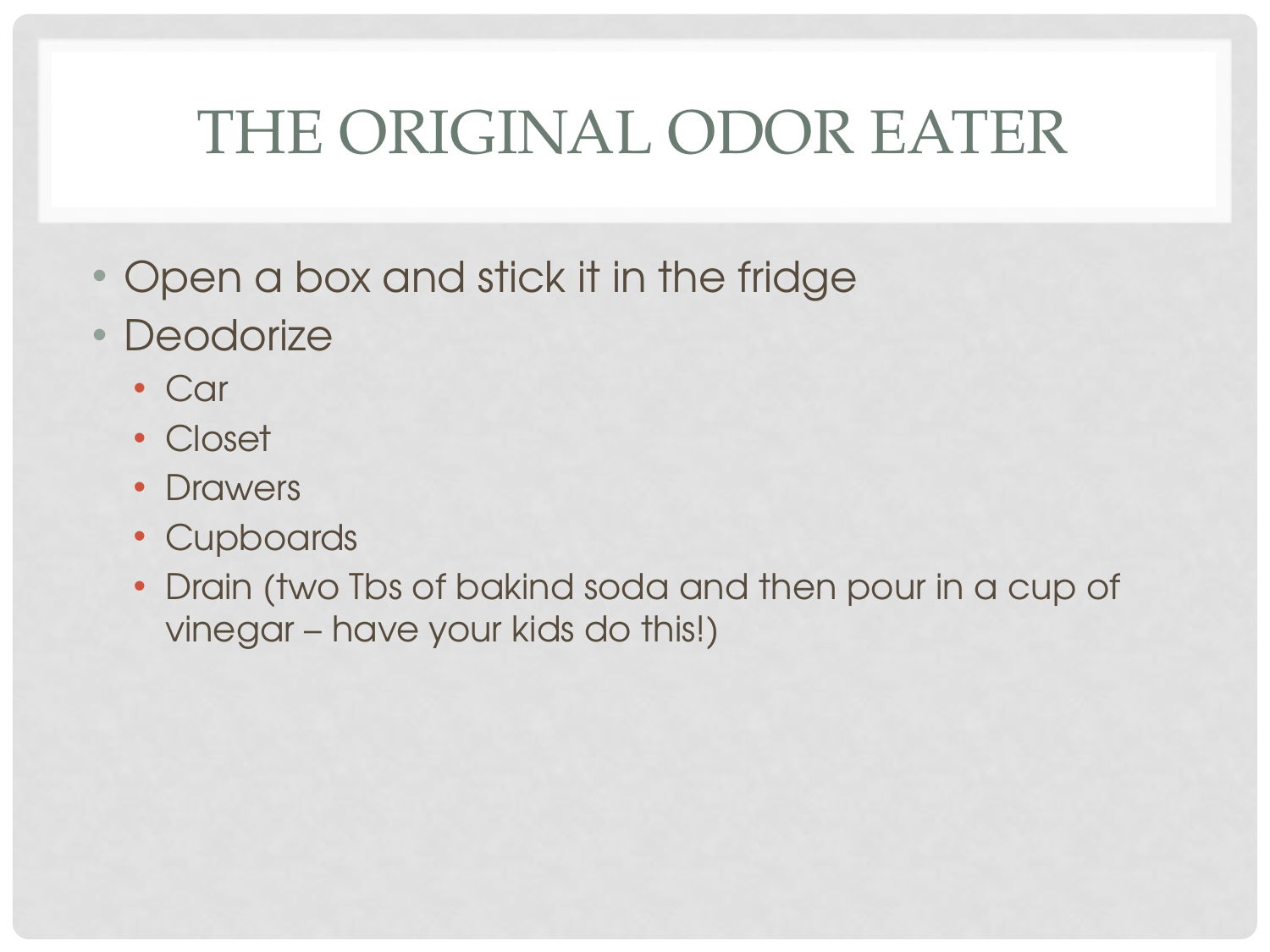

# The original odor eater
Open a box and stick it in the fridge
Deodorize
Car
Closet
Drawers
Cupboards
Drain (two Tbs of bakind soda and then pour in a cup of vinegar – have your kids do this!)